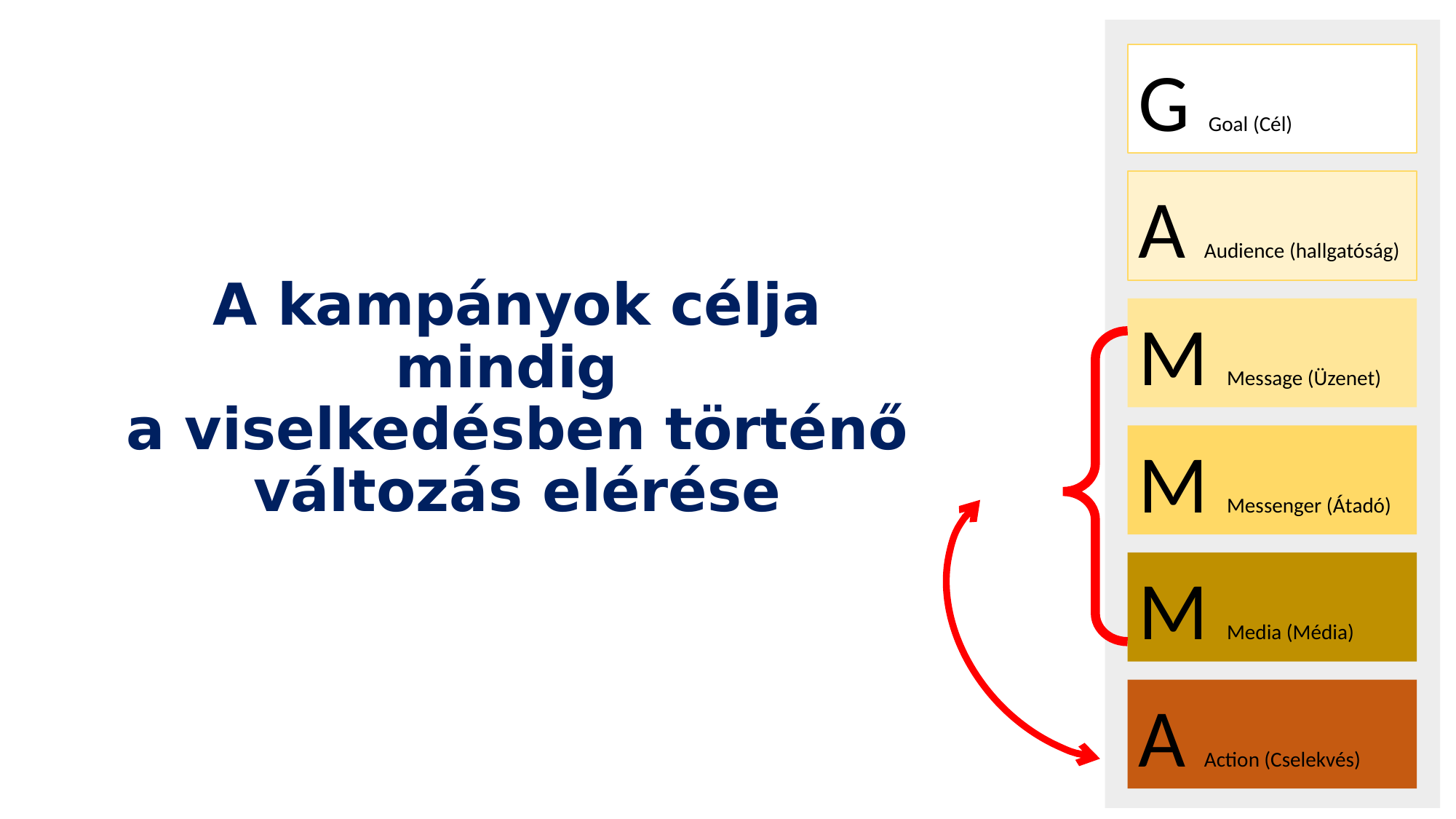

G Goal (Cél)
A Audience (hallgatóság)
M Message (Üzenet)
M Messenger (Átadó)
M Media (Média)
A Action (Cselekvés)
# A kampányok célja mindig a viselkedésben történő változás elérése